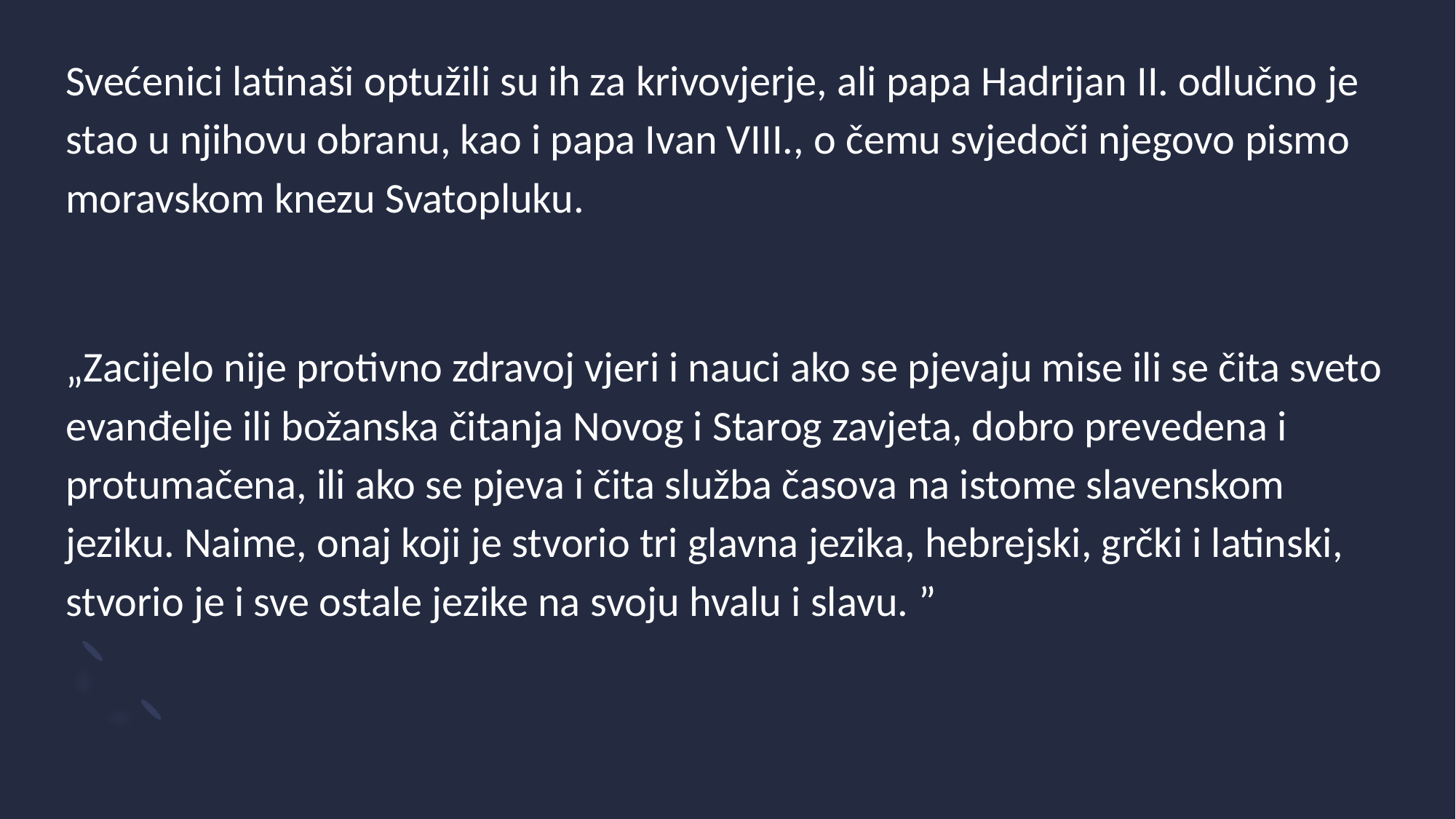

Svećenici latinaši optužili su ih za krivovjerje, ali papa Hadrijan II. odlučno je stao u njihovu obranu, kao i papa Ivan VIII., o čemu svjedoči njegovo pismo moravskom knezu Svatopluku.

„Zacijelo nije protivno zdravoj vjeri i nauci ako se pjevaju mise ili se čita sveto evanđelje ili božanska čitanja Novog i Starog zavjeta, dobro prevedena i protumačena, ili ako se pjeva i čita služba časova na istome slavenskom jeziku. Naime, onaj koji je stvorio tri glavna jezika, hebrejski, grčki i latinski, stvorio je i sve ostale jezike na svoju hvalu i slavu. ”